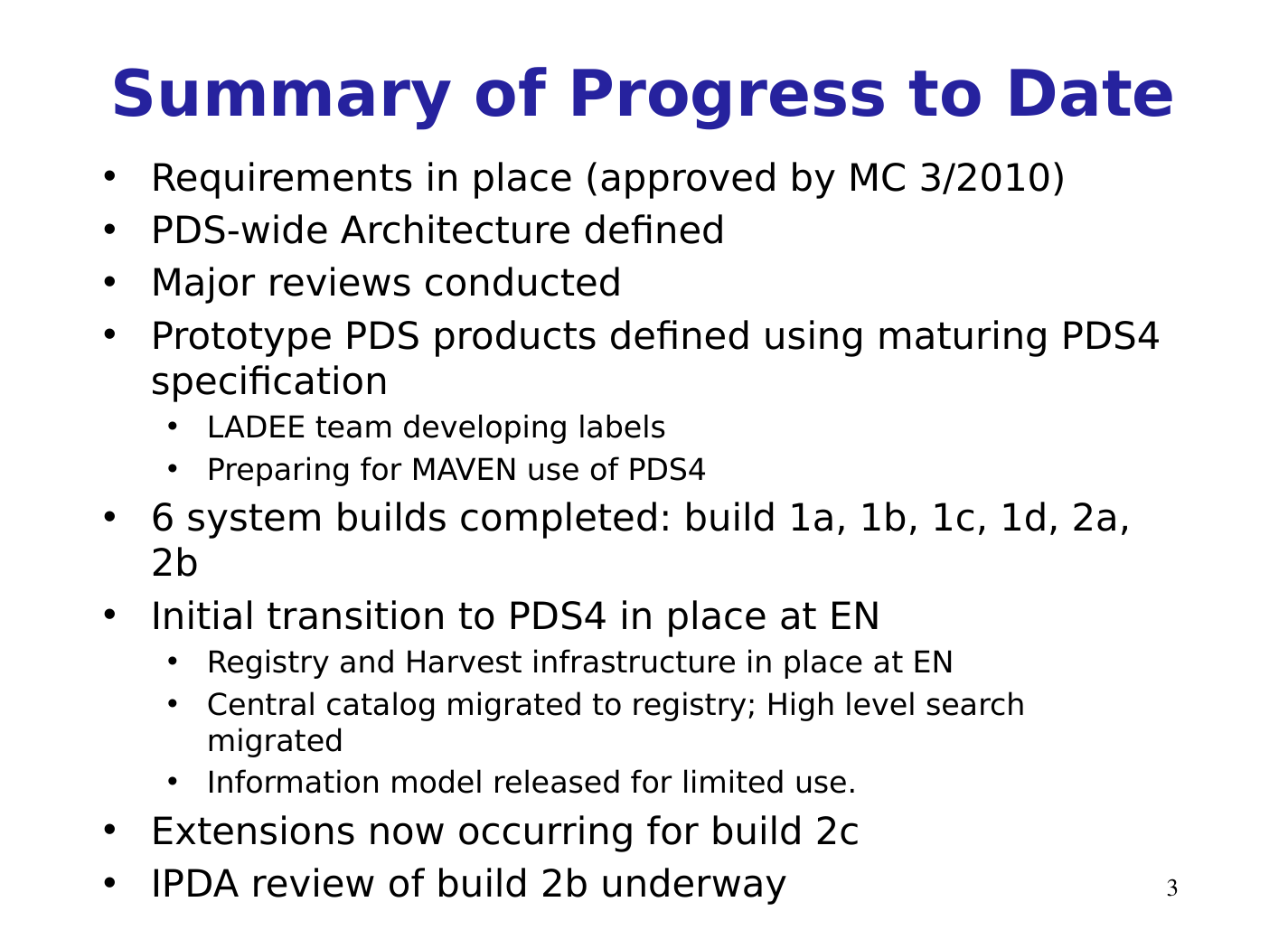

# Summary of Progress to Date
Requirements in place (approved by MC 3/2010)
PDS-wide Architecture defined
Major reviews conducted
Prototype PDS products defined using maturing PDS4 specification
LADEE team developing labels
Preparing for MAVEN use of PDS4
6 system builds completed: build 1a, 1b, 1c, 1d, 2a, 2b
Initial transition to PDS4 in place at EN
Registry and Harvest infrastructure in place at EN
Central catalog migrated to registry; High level search migrated
Information model released for limited use.
Extensions now occurring for build 2c
IPDA review of build 2b underway

3